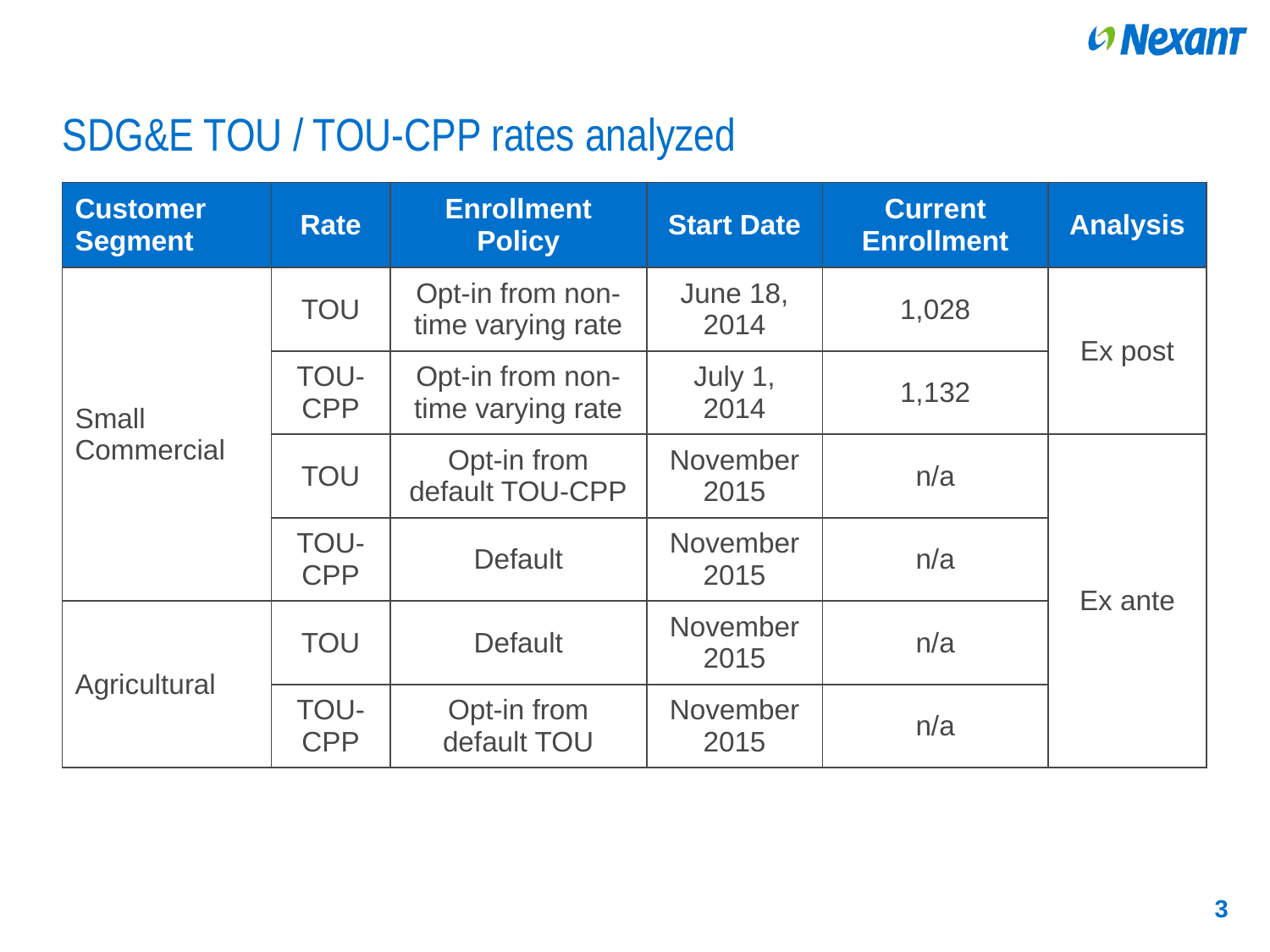

# SDG&E TOU / TOU-CPP rates analyzed
| Customer Segment | Rate | Enrollment Policy | Start Date | Current Enrollment | Analysis |
| --- | --- | --- | --- | --- | --- |
| Small Commercial | TOU | Opt-in from non-time varying rate | June 18, 2014 | 1,028 | Ex post |
|  | TOU-CPP | Opt-in from non-time varying rate | July 1, 2014 | 1,132 |  |
|  | TOU | Opt-in from default TOU-CPP | November 2015 | n/a | Ex ante |
|  | TOU-CPP | Default | November 2015 | n/a |  |
| Agricultural | TOU | Default | November 2015 | n/a |  |
|  | TOU-CPP | Opt-in from default TOU | November 2015 | n/a |  |
3